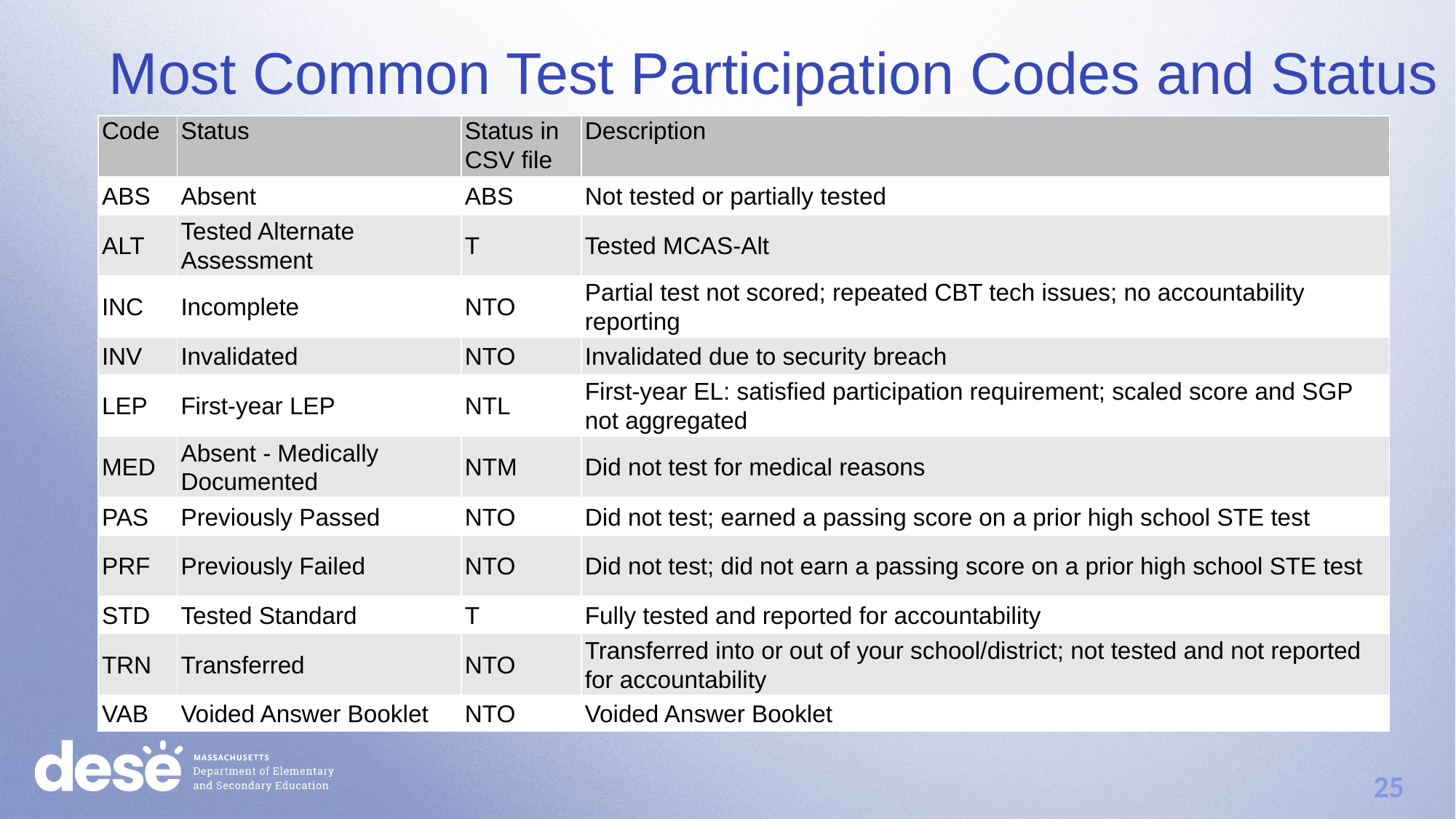

Most Common Test Participation Codes and Status
| Code | Status | Status in CSV file | Description |
| --- | --- | --- | --- |
| ABS | Absent | ABS | Not tested or partially tested |
| ALT | Tested Alternate Assessment | T | Tested MCAS-Alt |
| INC | Incomplete | NTO | Partial test not scored; repeated CBT tech issues; no accountability reporting |
| INV | Invalidated | NTO | Invalidated due to security breach |
| LEP | First-year LEP | NTL | First-year EL: satisfied participation requirement; scaled score and SGP not aggregated |
| MED | Absent - Medically Documented | NTM | Did not test for medical reasons |
| PAS | Previously Passed | NTO | Did not test; earned a passing score on a prior high school STE test |
| PRF | Previously Failed | NTO | Did not test; did not earn a passing score on a prior high school STE test |
| STD | Tested Standard | T | Fully tested and reported for accountability |
| TRN | Transferred | NTO | Transferred into or out of your school/district; not tested and not reported for accountability |
| VAB | Voided Answer Booklet | NTO | Voided Answer Booklet |